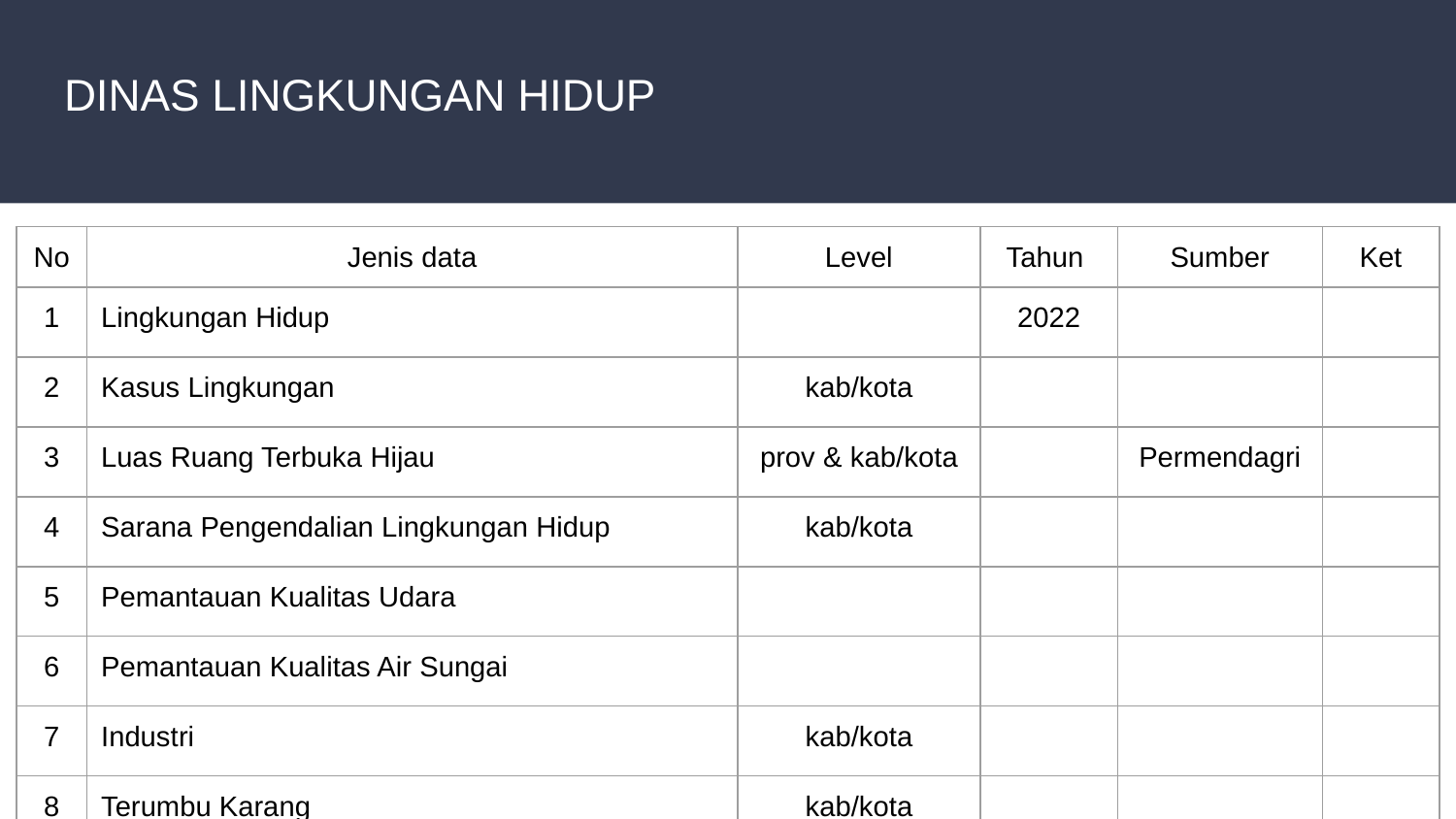

# DINAS LINGKUNGAN HIDUP
| No | Jenis data | Level | Tahun | Sumber | Ket |
| --- | --- | --- | --- | --- | --- |
| 1 | Lingkungan Hidup |  | 2022 |  |  |
| 2 | Kasus Lingkungan | kab/kota |  |  |  |
| 3 | Luas Ruang Terbuka Hijau | prov & kab/kota |  | Permendagri |  |
| 4 | Sarana Pengendalian Lingkungan Hidup | kab/kota |  |  |  |
| 5 | Pemantauan Kualitas Udara |  |  |  |  |
| 6 | Pemantauan Kualitas Air Sungai |  |  |  |  |
| 7 | Industri | kab/kota |  |  |  |
| 8 | Terumbu Karang | kab/kota |  |  |  |